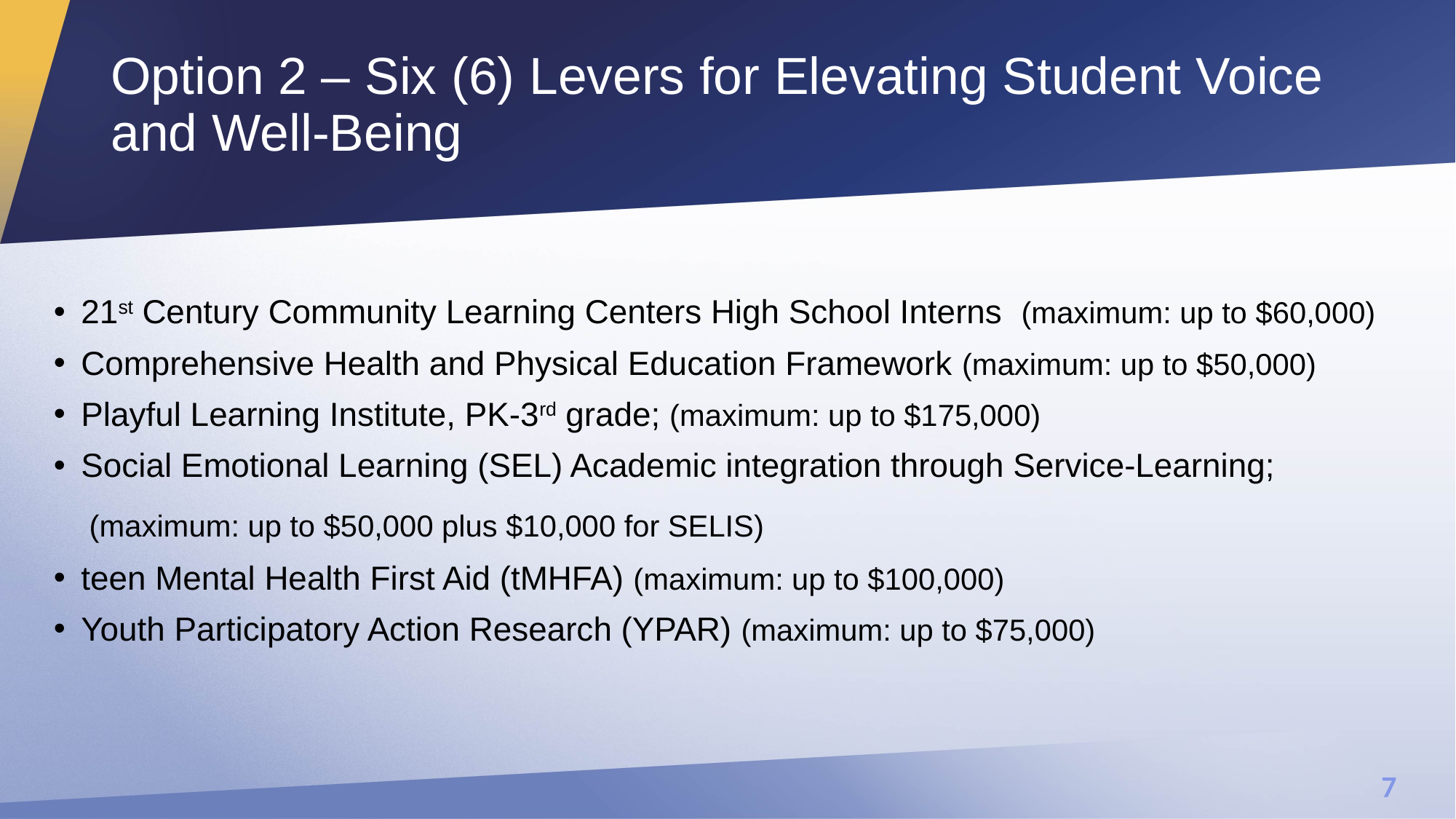

# Option 2 – Six (6) Levers for Elevating Student Voice and Well-Being

21st Century Community Learning Centers High School Interns  (maximum: up to $60,000)
Comprehensive Health and Physical Education Framework (maximum: up to $50,000)
Playful Learning Institute, PK-3rd grade; (maximum: up to $175,000)
Social Emotional Learning (SEL) Academic integration through Service-Learning;
   (maximum: up to $50,000 plus $10,000 for SELIS)
teen Mental Health First Aid (tMHFA) (maximum: up to $100,000)
Youth Participatory Action Research (YPAR) (maximum: up to $75,000)